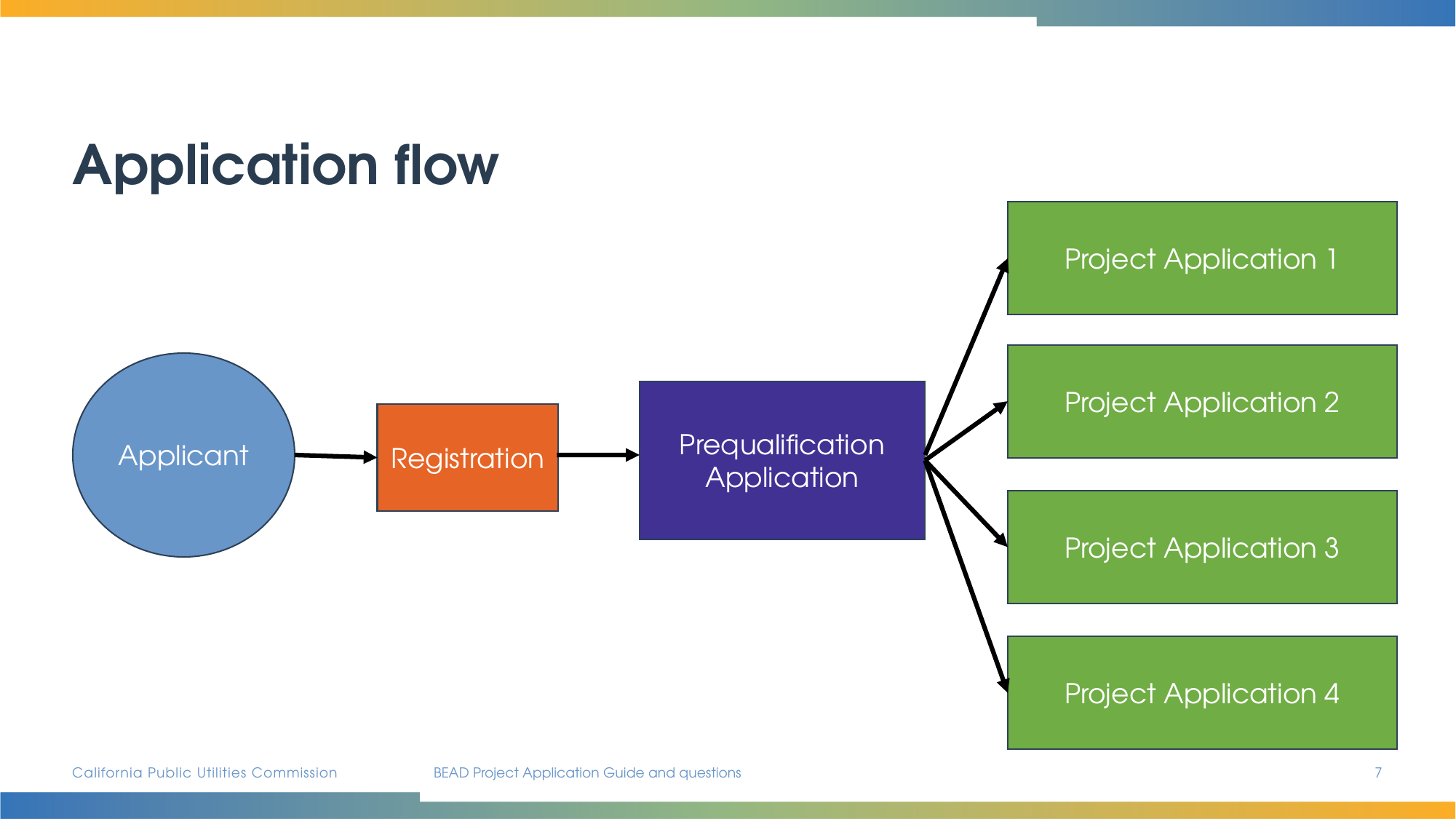

# Application flow
Project Application 1
Project Application 2
Applicant
Prequalification Application
Registration
Project Application 3
Project Application 4
7
BEAD Project Application Guide and questions